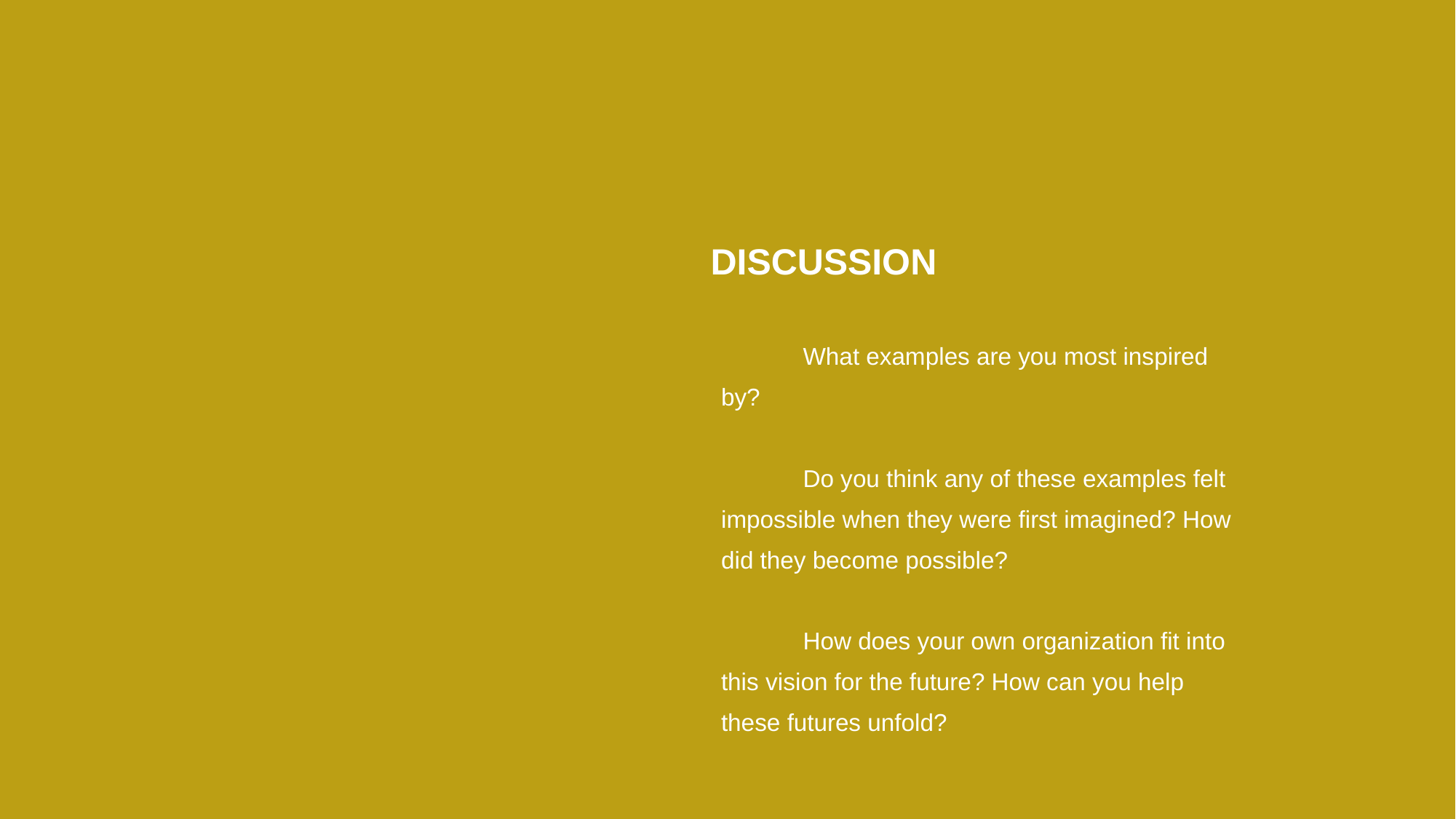

DISCUSSION
What examples are you most inspired by?

Do you think any of these examples felt impossible when they were first imagined? How did they become possible?

How does your own organization fit into this vision for the future? How can you help these futures unfold?

43
1/30/2024